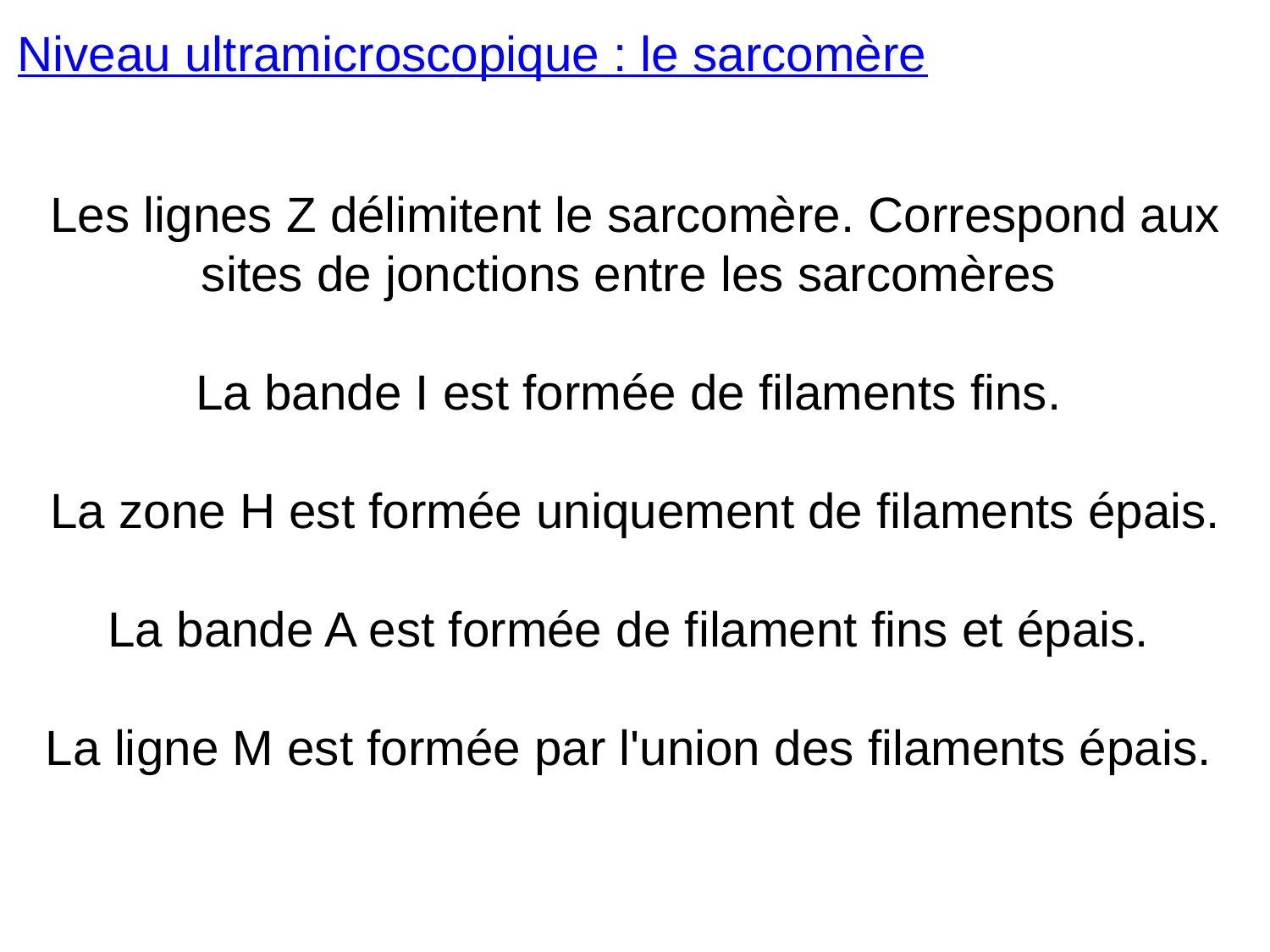

Niveau ultramicroscopique : le sarcomère
Les lignes Z délimitent le sarcomère. Correspond aux sites de jonctions entre les sarcomères

La bande I est formée de filaments fins.

La zone H est formée uniquement de filaments épais.

La bande A est formée de filament fins et épais.

La ligne M est formée par l'union des filaments épais.